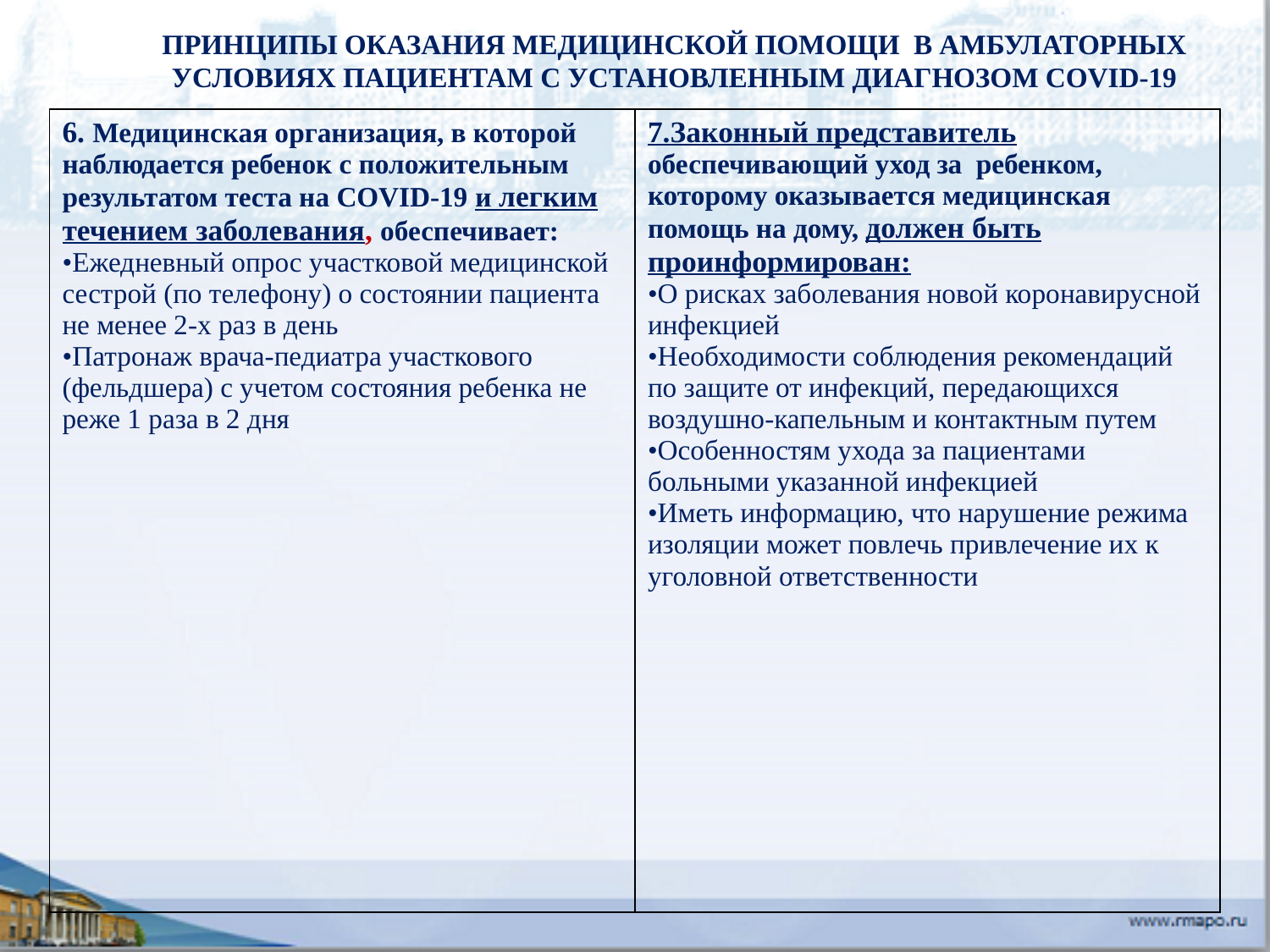

ПРИНЦИПЫ ОКАЗАНИЯ МЕДИЦИНСКОЙ ПОМОЩИ  В АМБУЛАТОРНЫХ УСЛОВИЯХ ПАЦИЕНТАМ С УСТАНОВЛЕННЫМ ДИАГНОЗОМ COVID-19
| 6. Медицинская организация, в которой наблюдается ребенок с положительным результатом теста на COVID-19 и легким течением заболевания, обеспечивает: •Ежедневный опрос участковой медицинской сестрой (по телефону) о состоянии пациента не менее 2-х раз в день •Патронаж врача-педиатра участкового (фельдшера) с учетом состояния ребенка не реже 1 раза в 2 дня | 7.Законный представитель обеспечивающий уход за ребенком, которому оказывается медицинская помощь на дому, должен быть проинформирован: •О рисках заболевания новой коронавирусной инфекцией •Необходимости соблюдения рекомендаций по защите от инфекций, передающихся воздушно-капельным и контактным путем •Особенностям ухода за пациентами больными указанной инфекцией •Иметь информацию, что нарушение режима изоляции может повлечь привлечение их к уголовной ответственности |
| --- | --- |